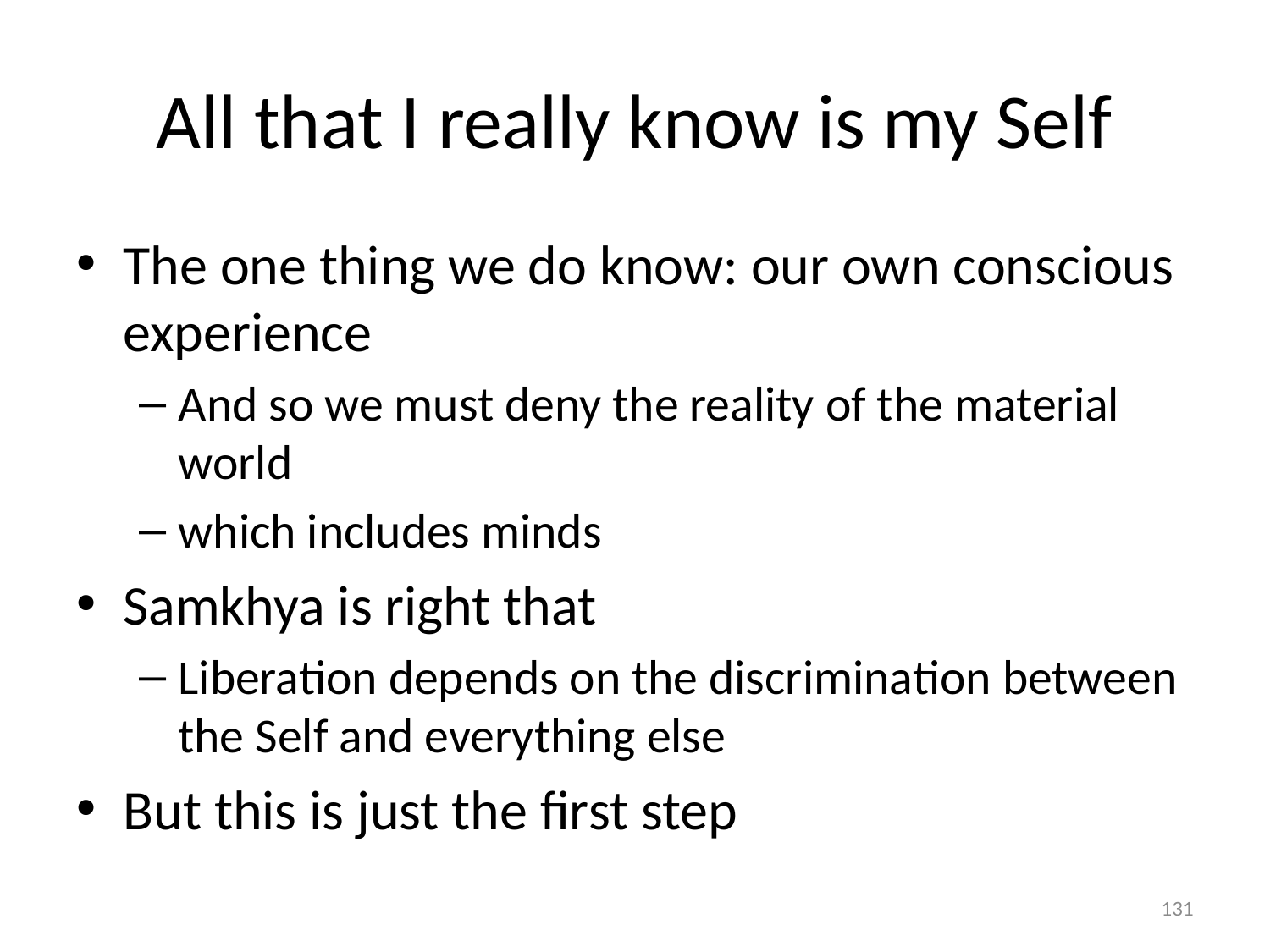

# All that I really know is my Self
The one thing we do know: our own conscious experience
And so we must deny the reality of the material world
which includes minds
Samkhya is right that
Liberation depends on the discrimination between the Self and everything else
But this is just the first step
131